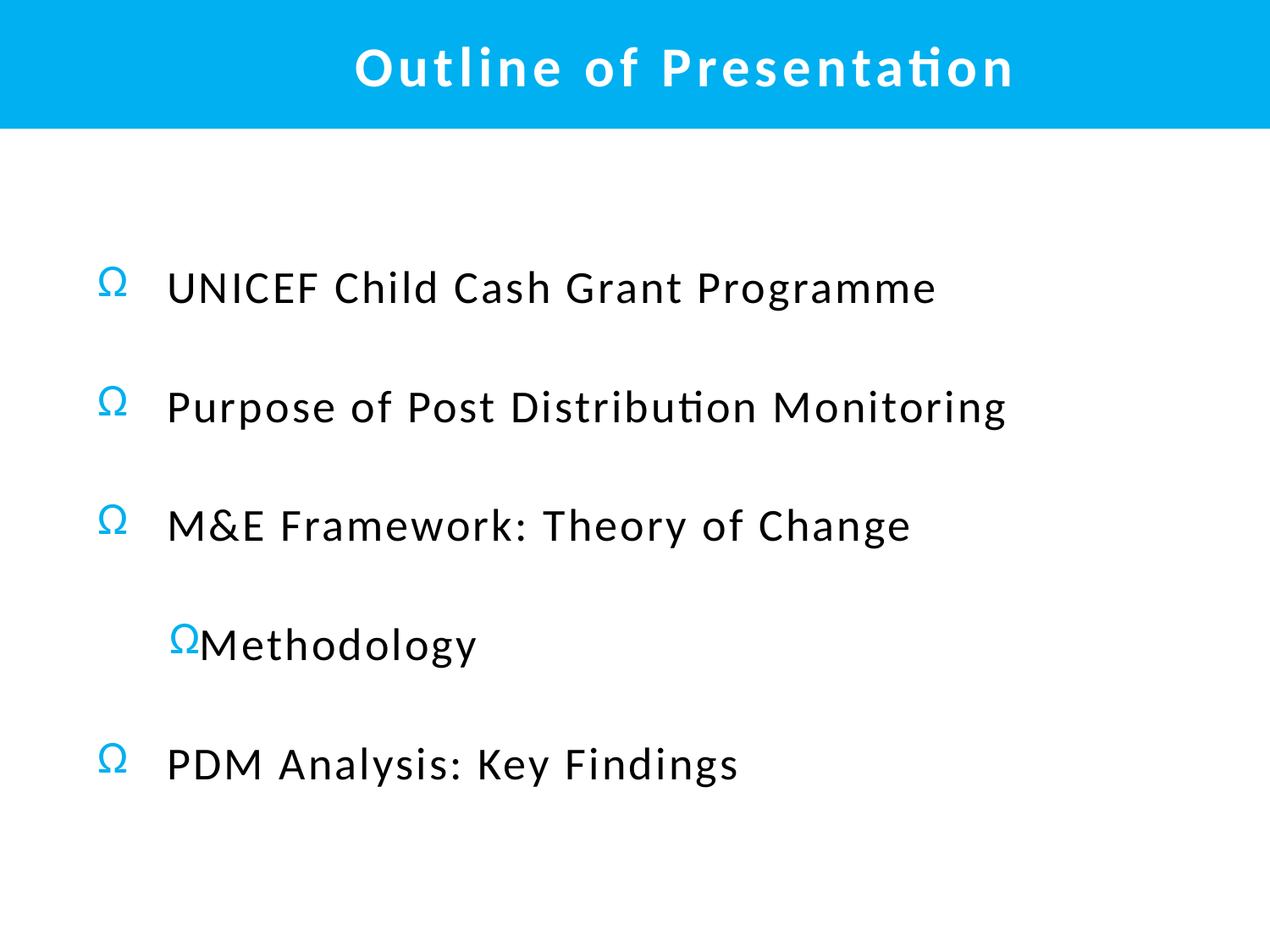

Outline of Presentation
   UNICEF Child Cash Grant Programme
   Purpose of Post Distribution Monitoring
   M&E Framework: Theory of Change
Methodology
   PDM Analysis: Key Findings